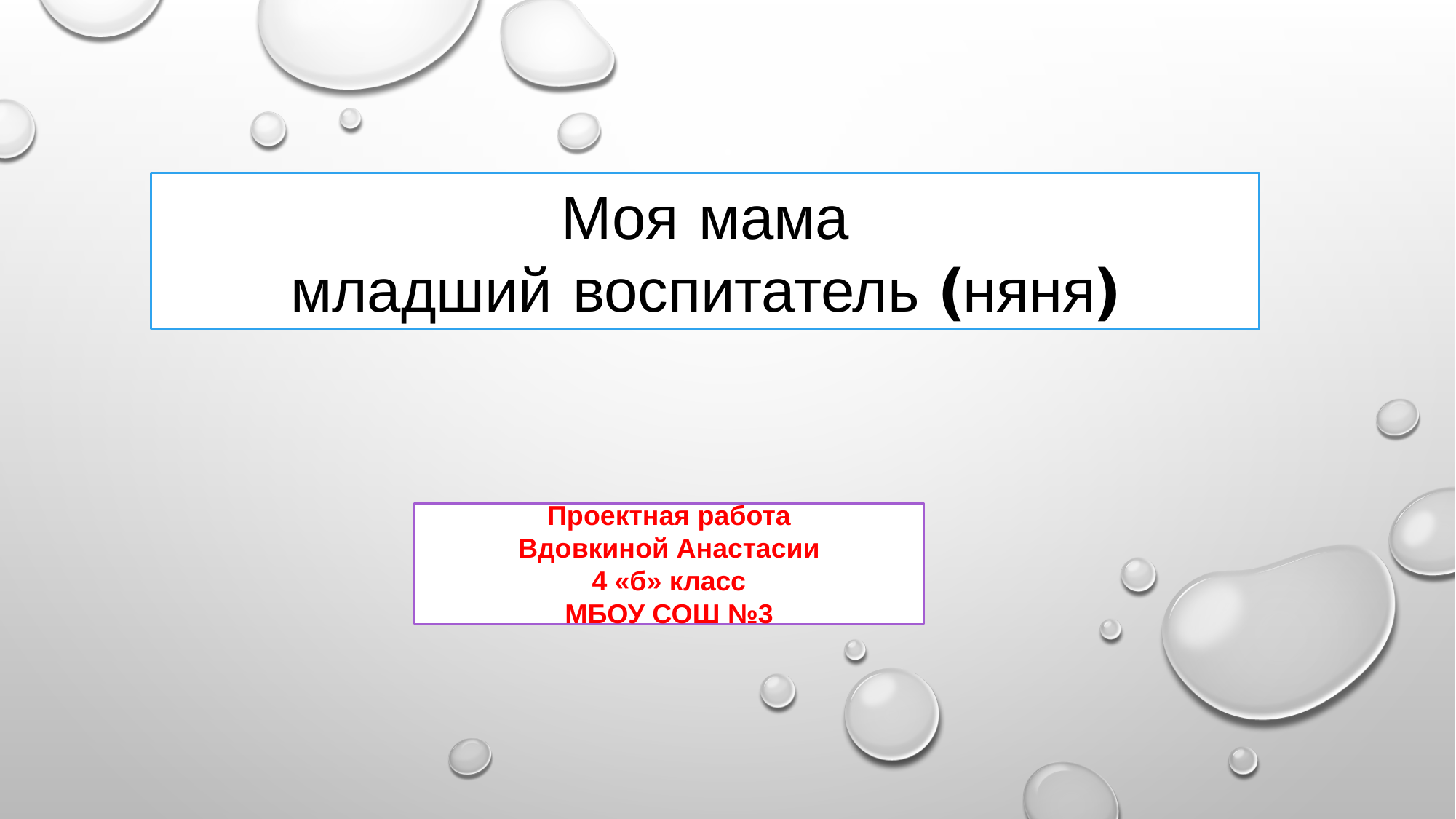

Моя мама
младший воспитатель (няня)
Проектная работа
Вдовкиной Анастасии
4 «б» класс
МБОУ СОШ №3